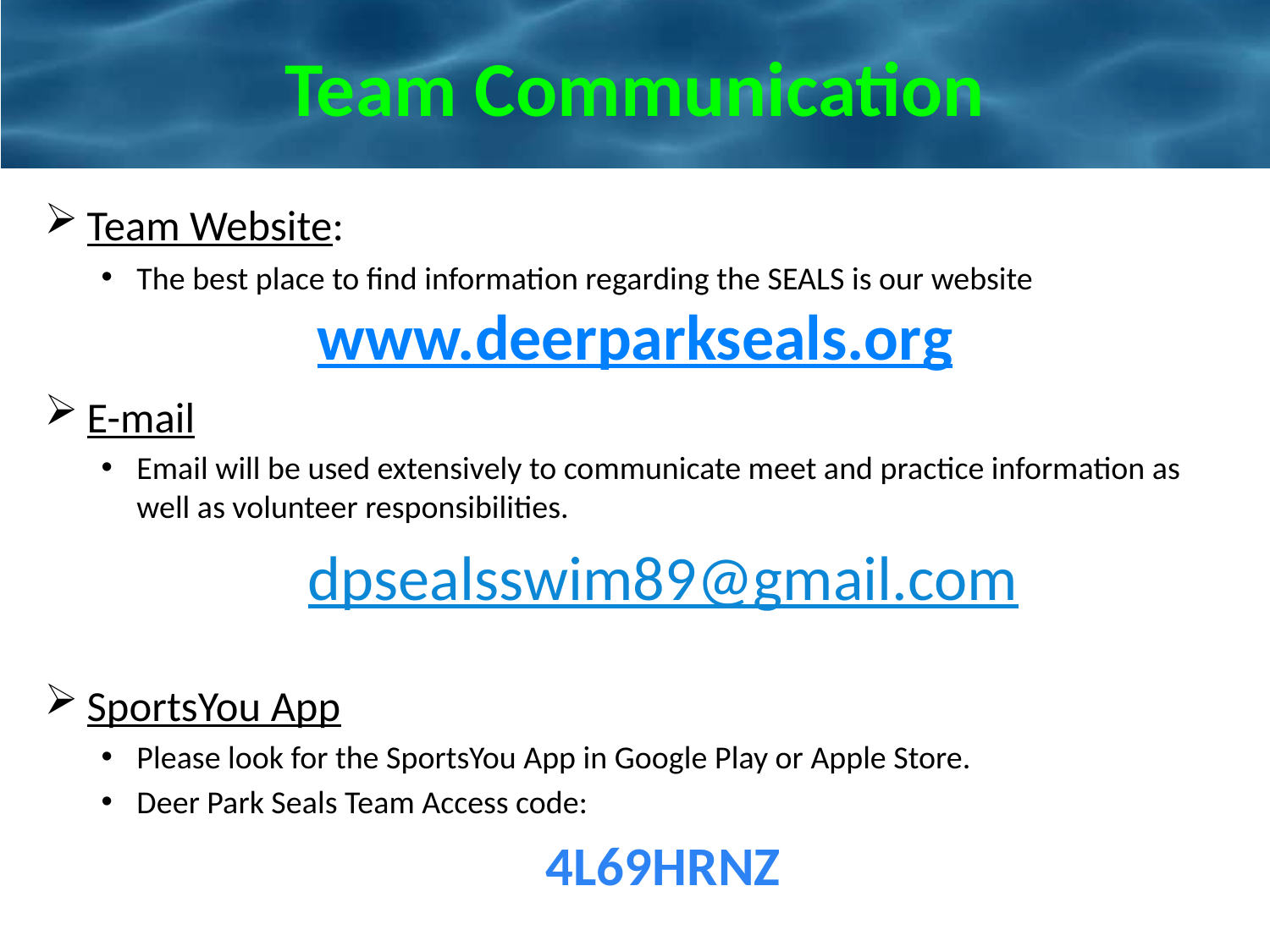

# Team Communication
Team Website:
The best place to find information regarding the SEALS is our website
www.deerparkseals.org
E-mail
Email will be used extensively to communicate meet and practice information as well as volunteer responsibilities.
dpsealsswim89@gmail.com

SportsYou App
Please look for the SportsYou App in Google Play or Apple Store.
Deer Park Seals Team Access code:
4L69HRNZ